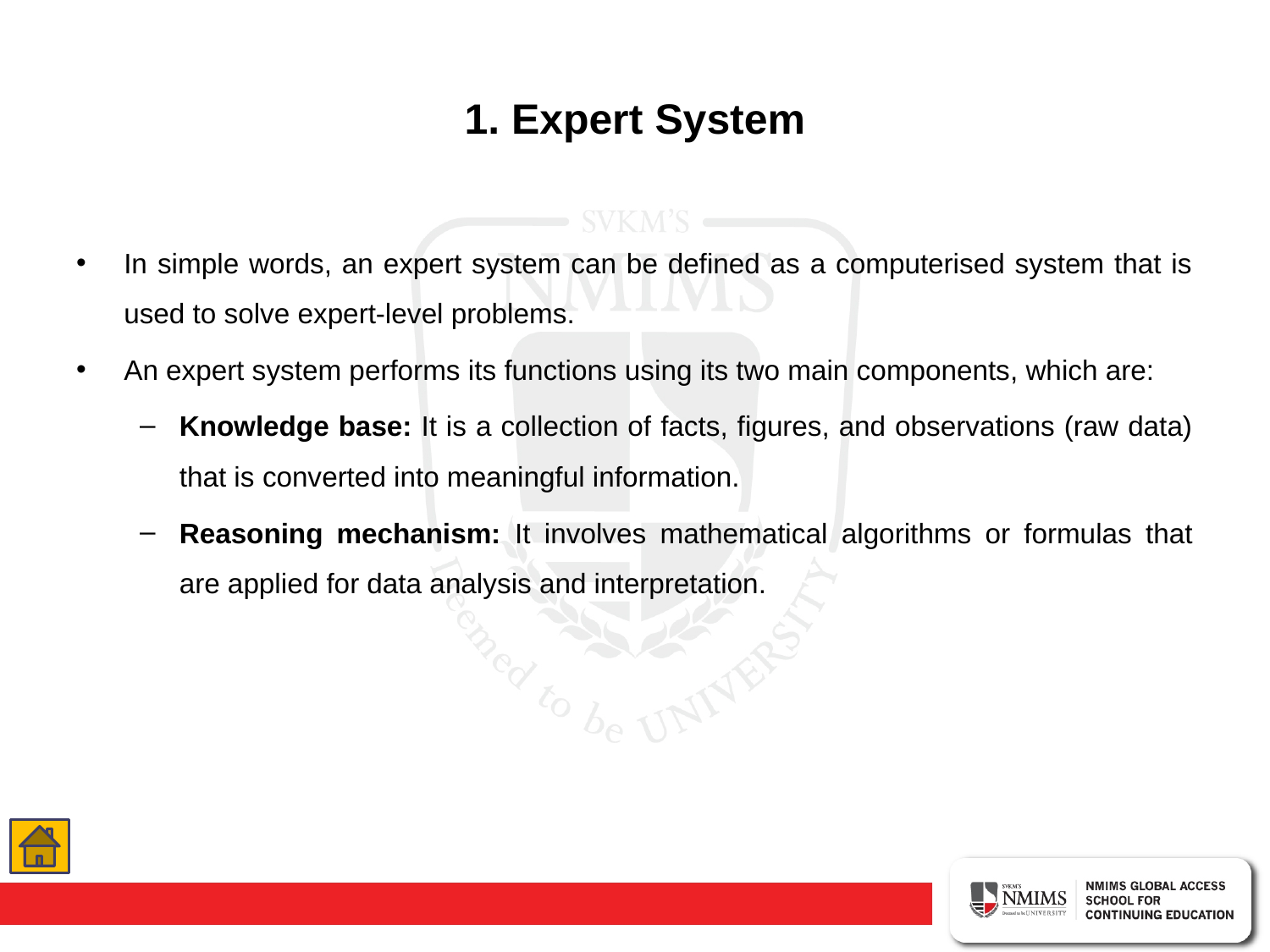

# 1. Expert System
In simple words, an expert system can be defined as a computerised system that is used to solve expert-level problems.
An expert system performs its functions using its two main components, which are:
Knowledge base: It is a collection of facts, figures, and observations (raw data) that is converted into meaningful information.
Reasoning mechanism: It involves mathematical algorithms or formulas that are applied for data analysis and interpretation.